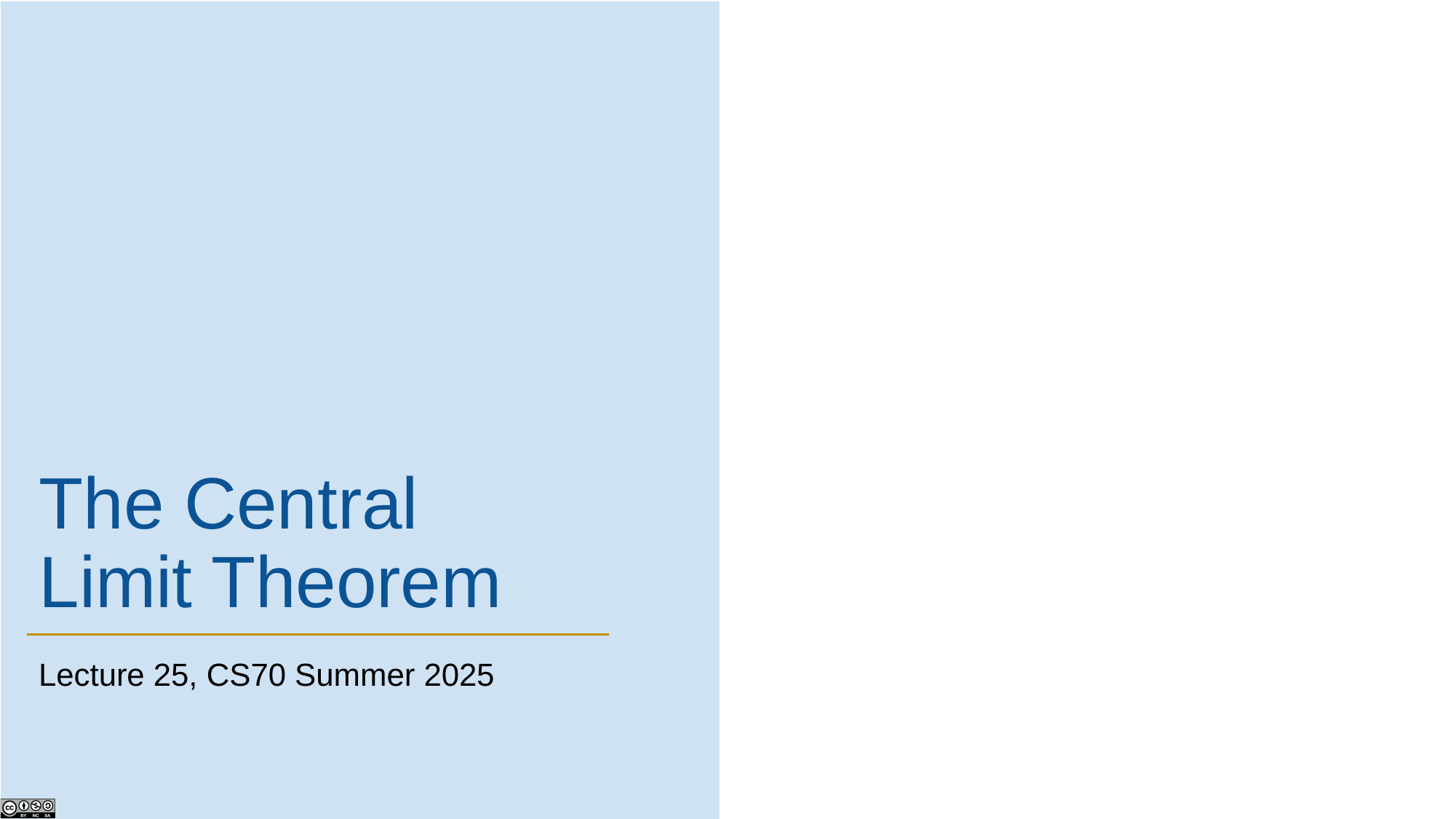

# The Central Limit Theorem
Lecture 25, CS70 Summer 2025